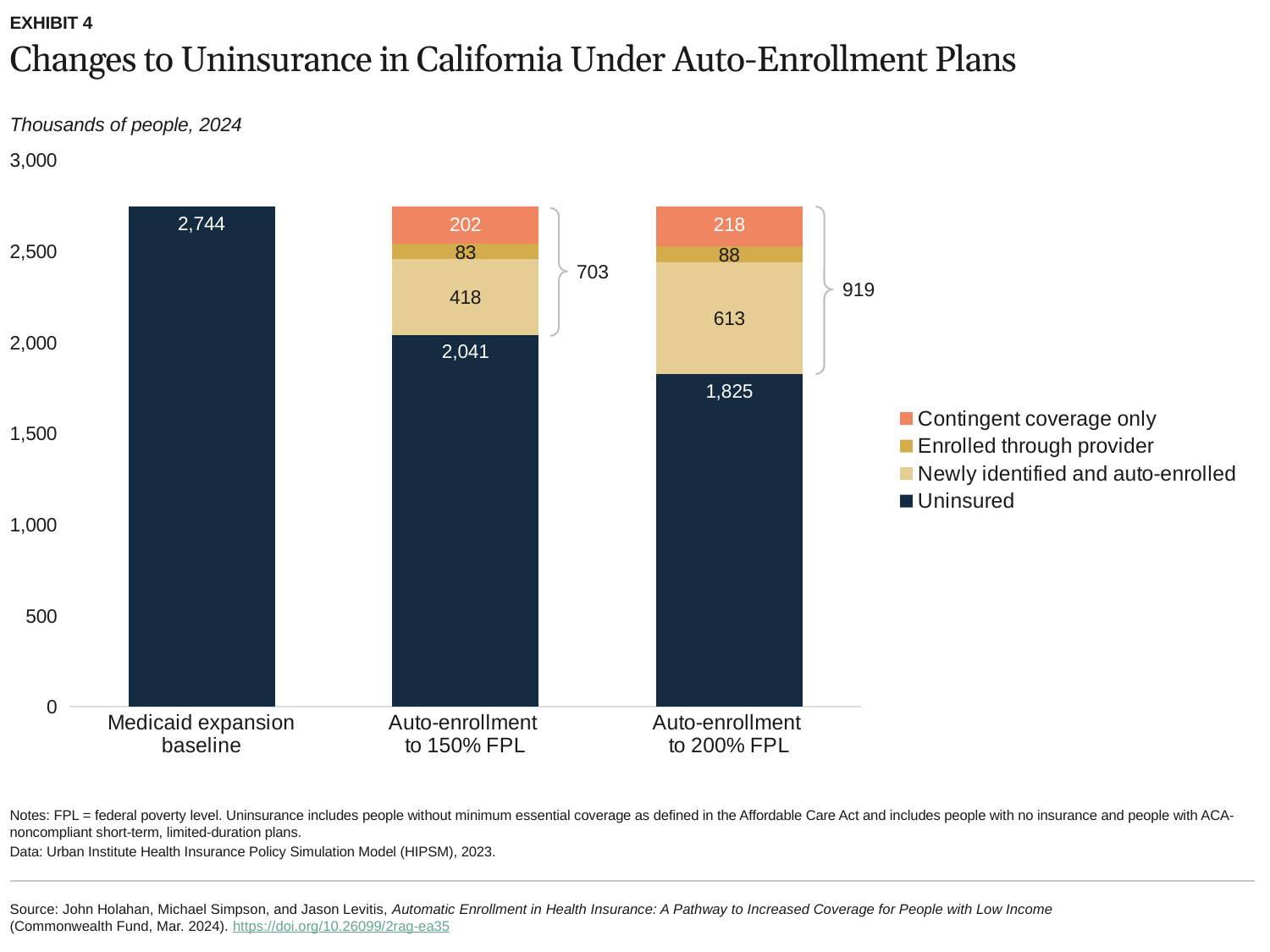

EXHIBIT 4
# Changes to Uninsurance in California Under Auto-Enrollment Plans
Thousands of people, 2024

### Chart

| Category | Uninsured | Newly identified and auto-enrolled | Enrolled through provider | Contingent coverage only |
|---|---|---|---|---|
| Medicaid expansion baseline | 2744.0 | 0.0 | 0.0 | 0.0 |
| Auto-enrollment
to 150% FPL | 2041.0 | 418.0 | 83.0 | 202.0 |
| Auto-enrollment
to 200% FPL | 1825.0 | 613.0 | 88.0 | 218.0 |

703
919
Notes: FPL = federal poverty level. Uninsurance includes people without minimum essential coverage as defined in the Affordable Care Act and includes people with no insurance and people with ACA-noncompliant short-term, limited-duration plans.
Data: Urban Institute Health Insurance Policy Simulation Model (HIPSM), 2023.